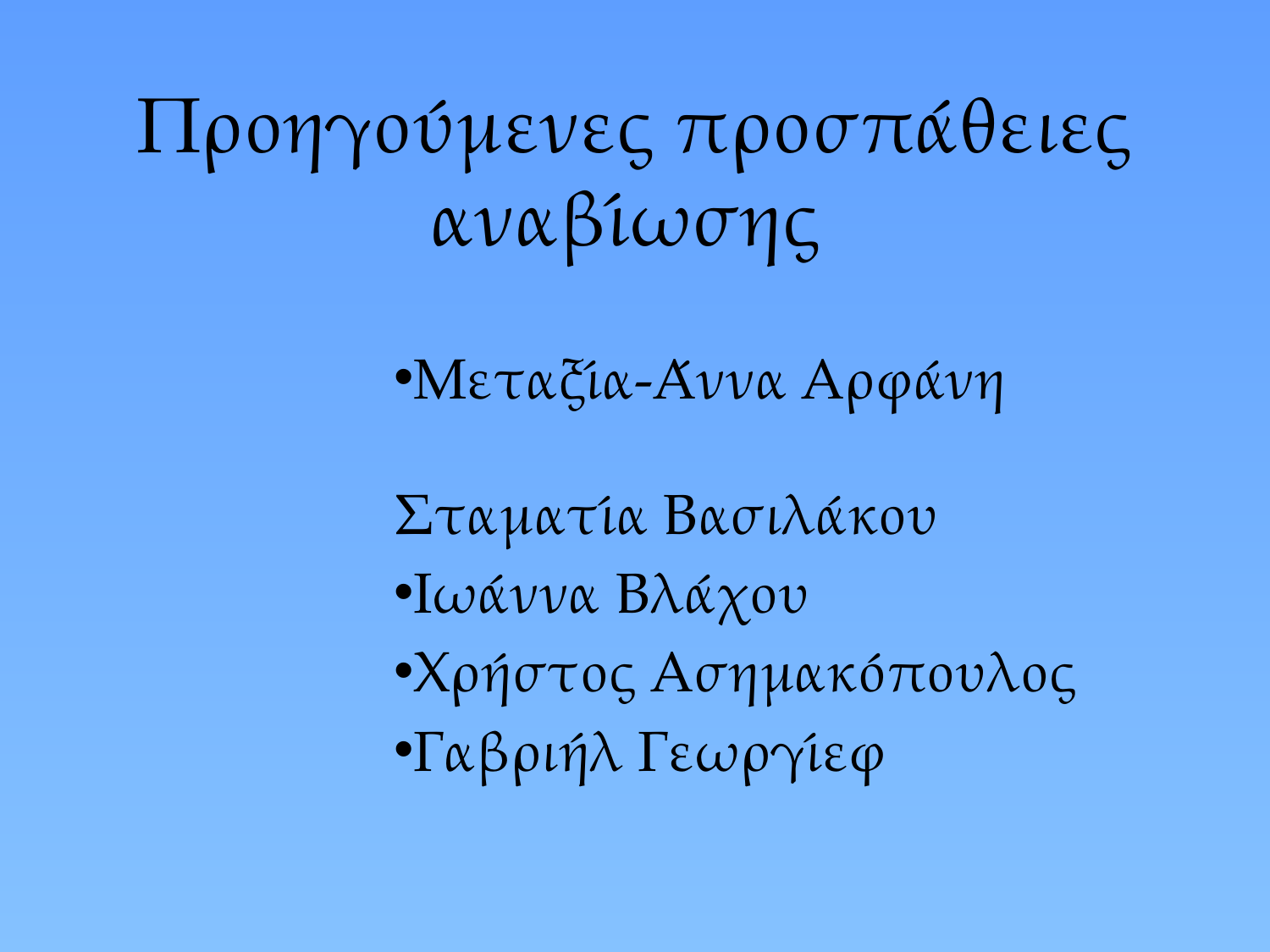

# Προηγούμενες προσπάθειες αναβίωσης
Μεταξία-Άννα Αρφάνη                                                    Σταματία Βασιλάκου
Ιωάννα Βλάχου
Χρήστος Ασημακόπουλος
Γαβριήλ Γεωργίεφ